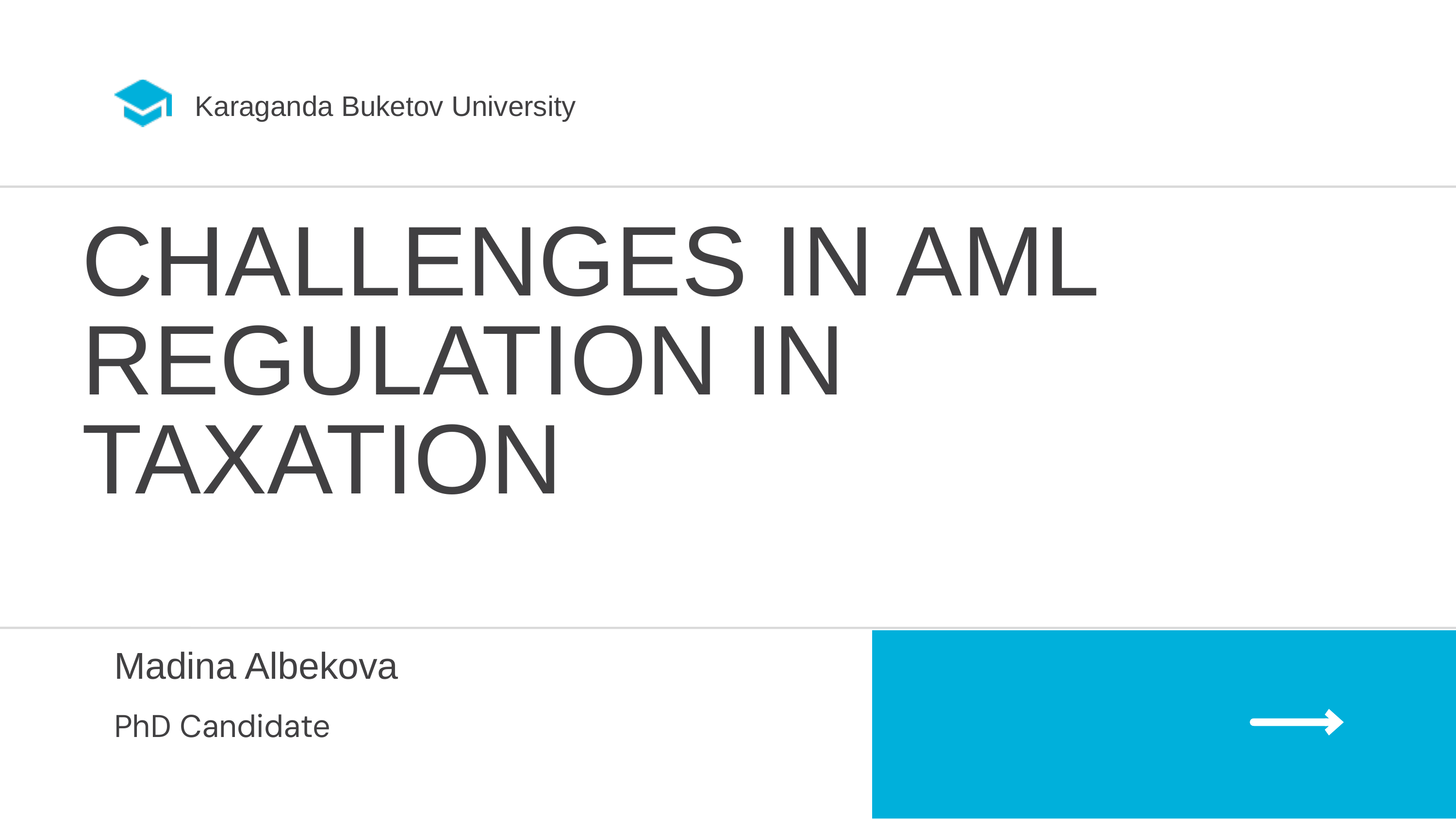

Karaganda Buketov University

CHALLENGES IN AML REGULATION IN TAXATION

Madina Albekova
PhD Candidate